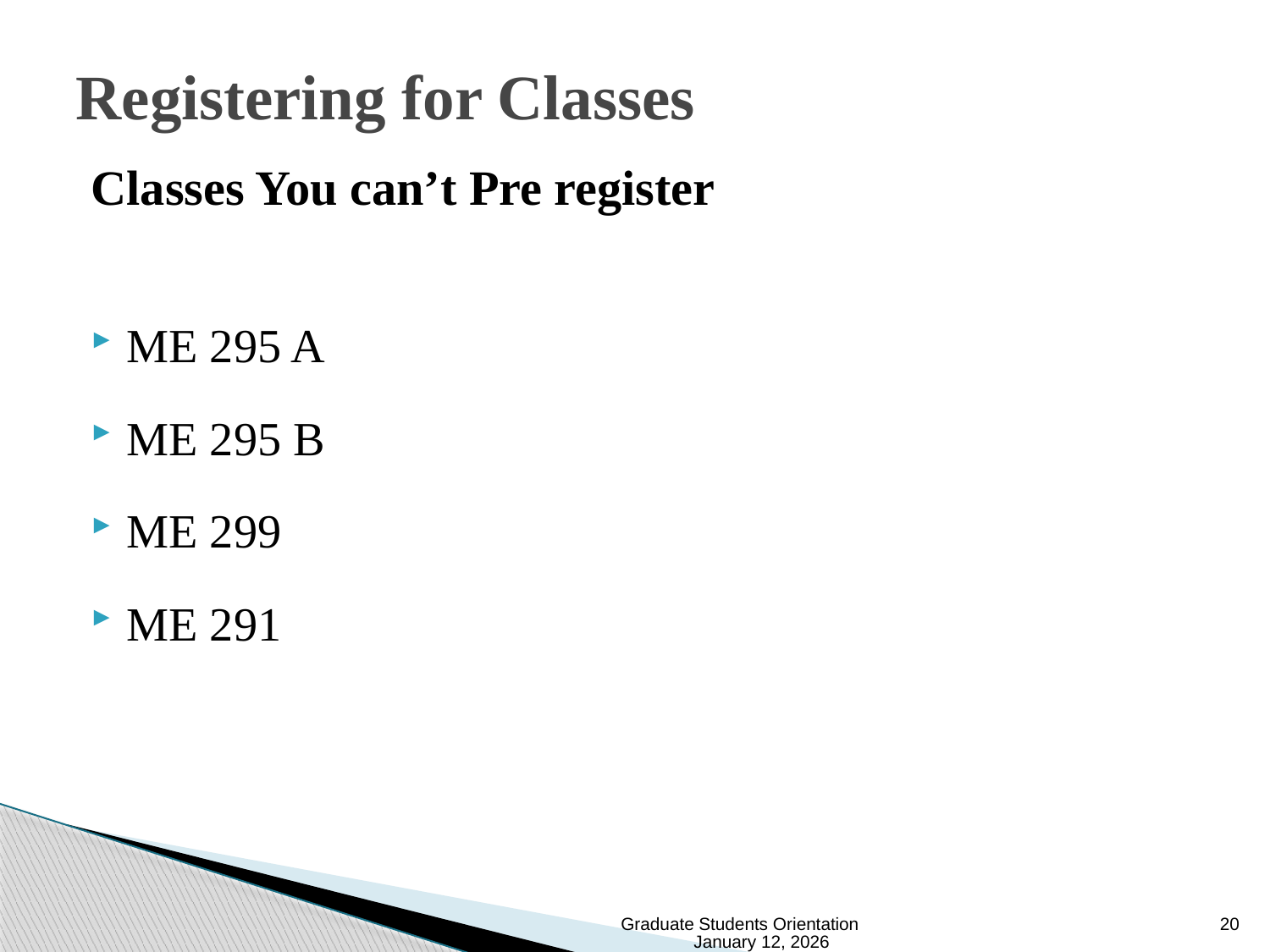

# Registering for Classes
Classes You can’t Pre register

ME 295 A
ME 295 B
ME 299
ME 291

Graduate Students Orientation                            January 12, 2026
20